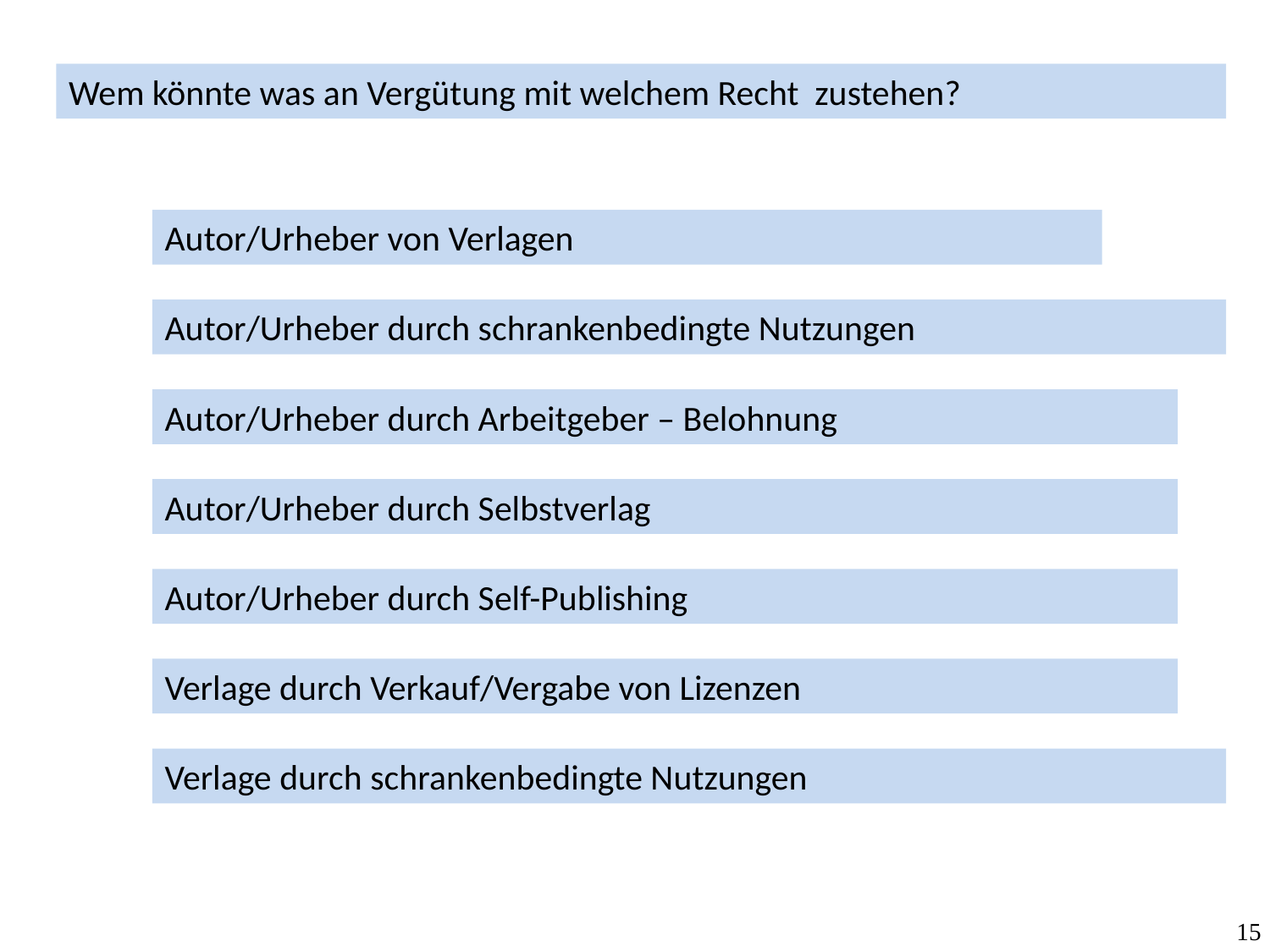

Wem könnte was an Vergütung mit welchem Recht  zustehen?
Autor/Urheber von Verlagen
Autor/Urheber durch schrankenbedingte Nutzungen
Autor/Urheber durch Arbeitgeber – Belohnung
Autor/Urheber durch Selbstverlag
Autor/Urheber durch Self-Publishing
Verlage durch Verkauf/Vergabe von Lizenzen
Verlage durch schrankenbedingte Nutzungen